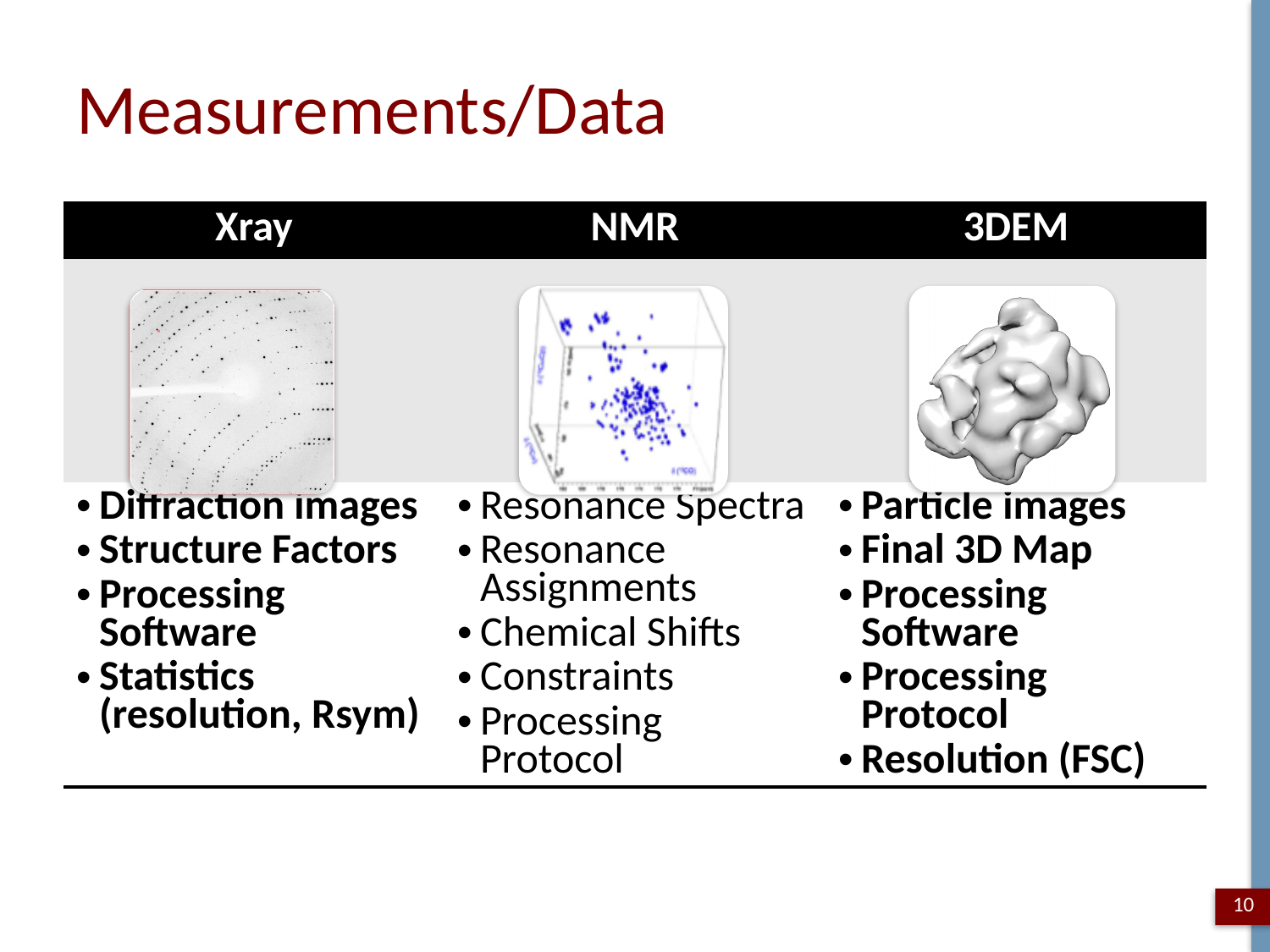

# Measurements/Data
| Xray | NMR | 3DEM |
| --- | --- | --- |
|  |  |  |
| Diffraction images Structure Factors Processing Software Statistics (resolution, Rsym) | Resonance Spectra Resonance Assignments Chemical Shifts Constraints Processing Protocol | Particle images Final 3D Map Processing Software Processing Protocol Resolution (FSC) |

10